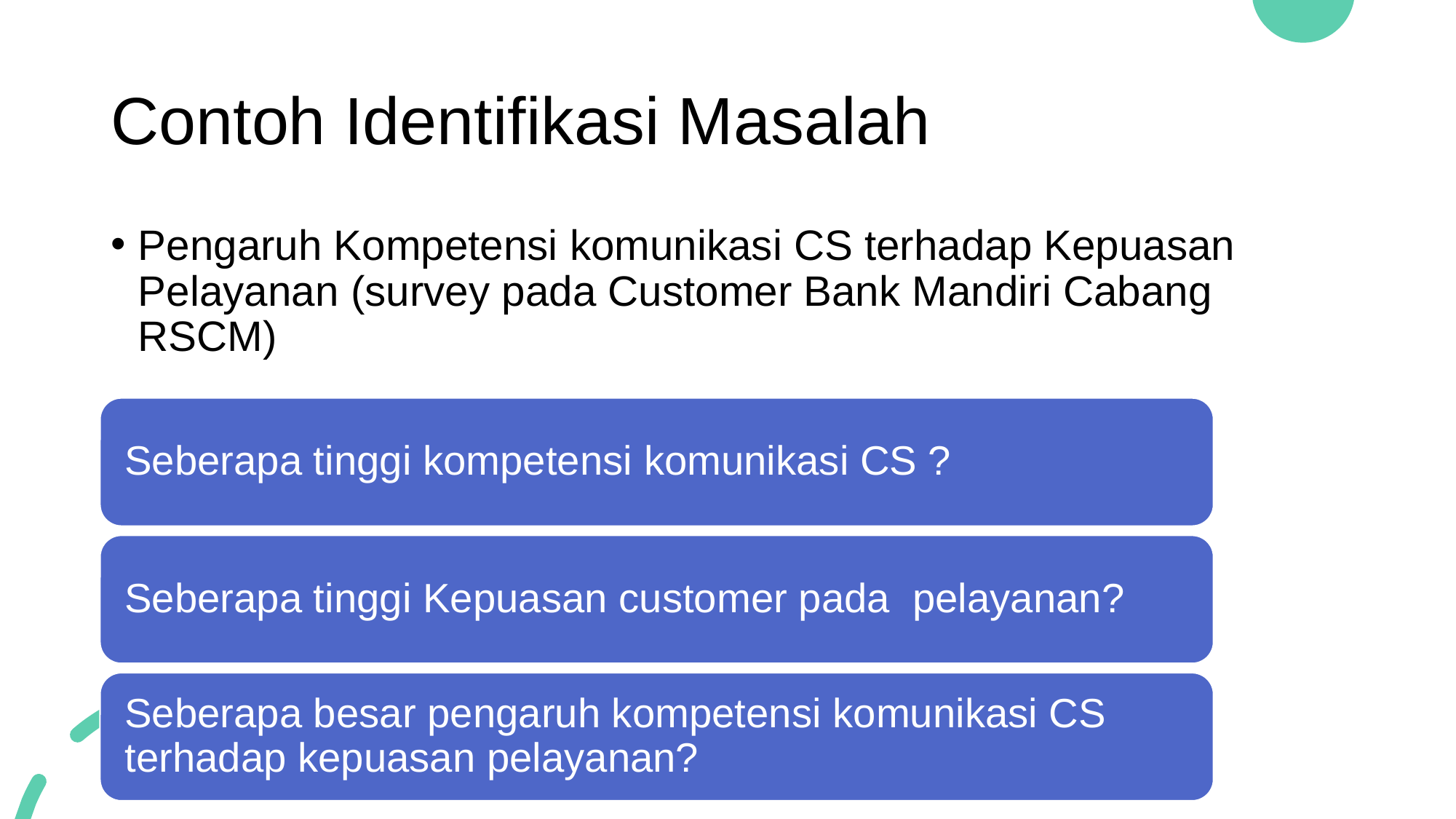

# Contoh Identifikasi Masalah
Pengaruh Kompetensi komunikasi CS terhadap Kepuasan Pelayanan (survey pada Customer Bank Mandiri Cabang RSCM)
Seberapa tinggi kompetensi komunikasi CS ?
Seberapa tinggi Kepuasan customer pada  pelayanan?
Seberapa besar pengaruh kompetensi komunikasi CS terhadap kepuasan pelayanan?